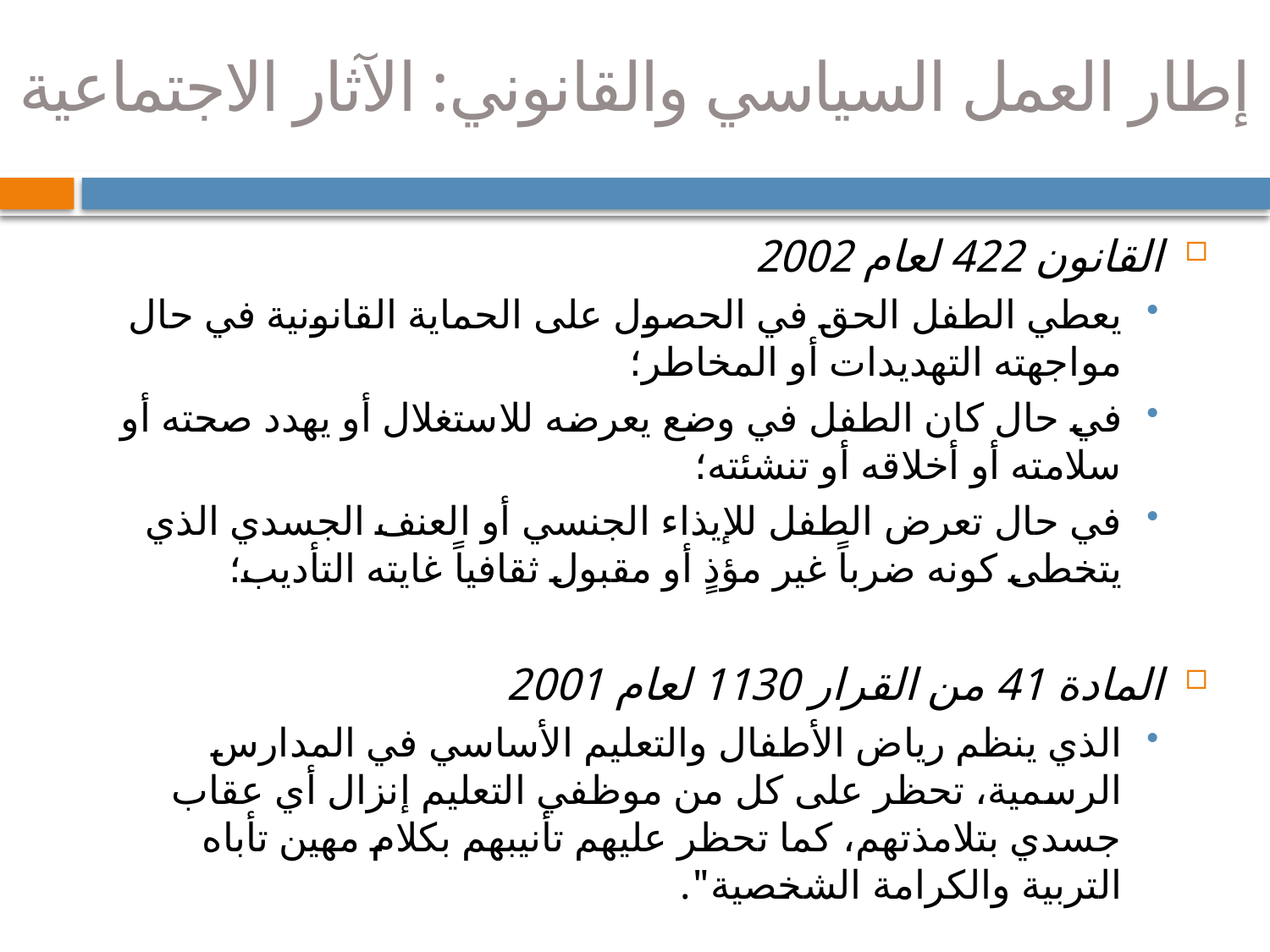

# إطار العمل السياسي والقانوني: الآثار الاجتماعية
القانون 422 لعام 2002
يعطي الطفل الحق في الحصول على الحماية القانونية في حال مواجهته التهديدات أو المخاطر؛
في حال كان الطفل في وضع يعرضه للاستغلال أو يهدد صحته أو سلامته أو أخلاقه أو تنشئته؛
في حال تعرض الطفل للإيذاء الجنسي أو العنف الجسدي الذي يتخطى كونه ضرباً غير مؤذٍ أو مقبول ثقافياً غايته التأديب؛

المادة 41 من القرار 1130 لعام 2001
الذي ينظم رياض الأطفال والتعليم الأساسي في المدارس الرسمية، تحظر على كل من موظفي التعليم إنزال أي عقاب جسدي بتلامذتهم، كما تحظر عليهم تأنيبهم بكلام مهين تأباه التربية والكرامة الشخصية".